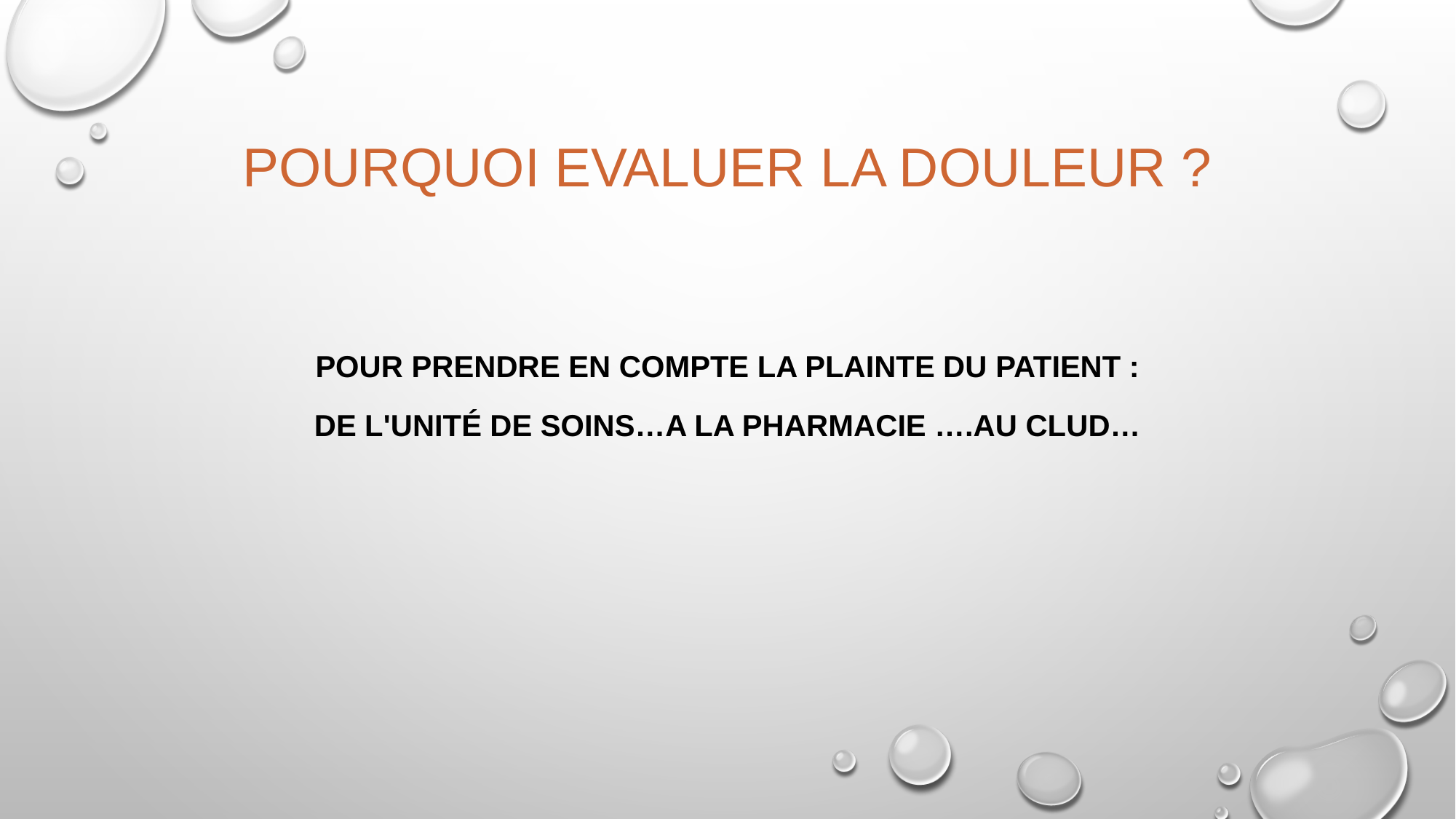

# POURQUOI EVALUER LA DOULEUR ?

Pour prendre en compte la plainte du patient :
DE L'Unité DE SOINS…a la pharmacie ….AU CLUD…